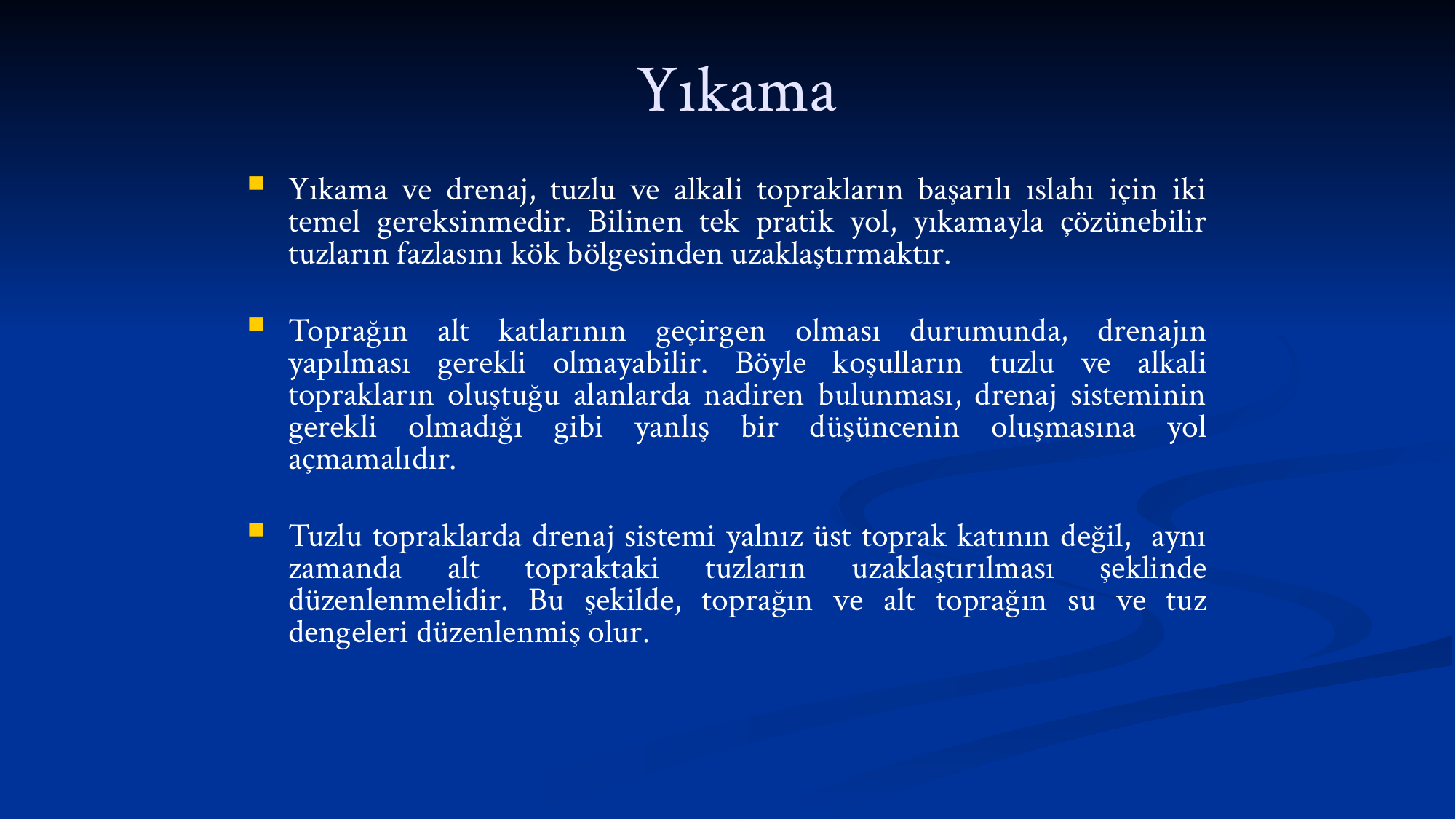

# Yıkama

Yıkama ve drenaj, tuzlu ve alkali toprakların başarılı ıslahı için iki temel gereksinmedir. Bilinen tek pratik yol, yıkamayla çözünebilir tuzların fazlasını kök bölgesinden uzaklaştırmaktır.

Toprağın alt katlarının geçirgen olması durumunda, drenajın yapılması gerekli olmayabilir. Böyle koşulların tuzlu ve alkali toprakların oluştuğu alanlarda nadiren bulunması, drenaj sisteminin gerekli olmadığı gibi yanlış bir düşüncenin oluşmasına yol açmamalıdır.

Tuzlu topraklarda drenaj sistemi yalnız üst toprak katının değil,  aynı zamanda alt topraktaki tuzların uzaklaştırılması şeklinde düzenlenmelidir. Bu şekilde, toprağın ve alt toprağın su ve tuz dengeleri düzenlenmiş olur.